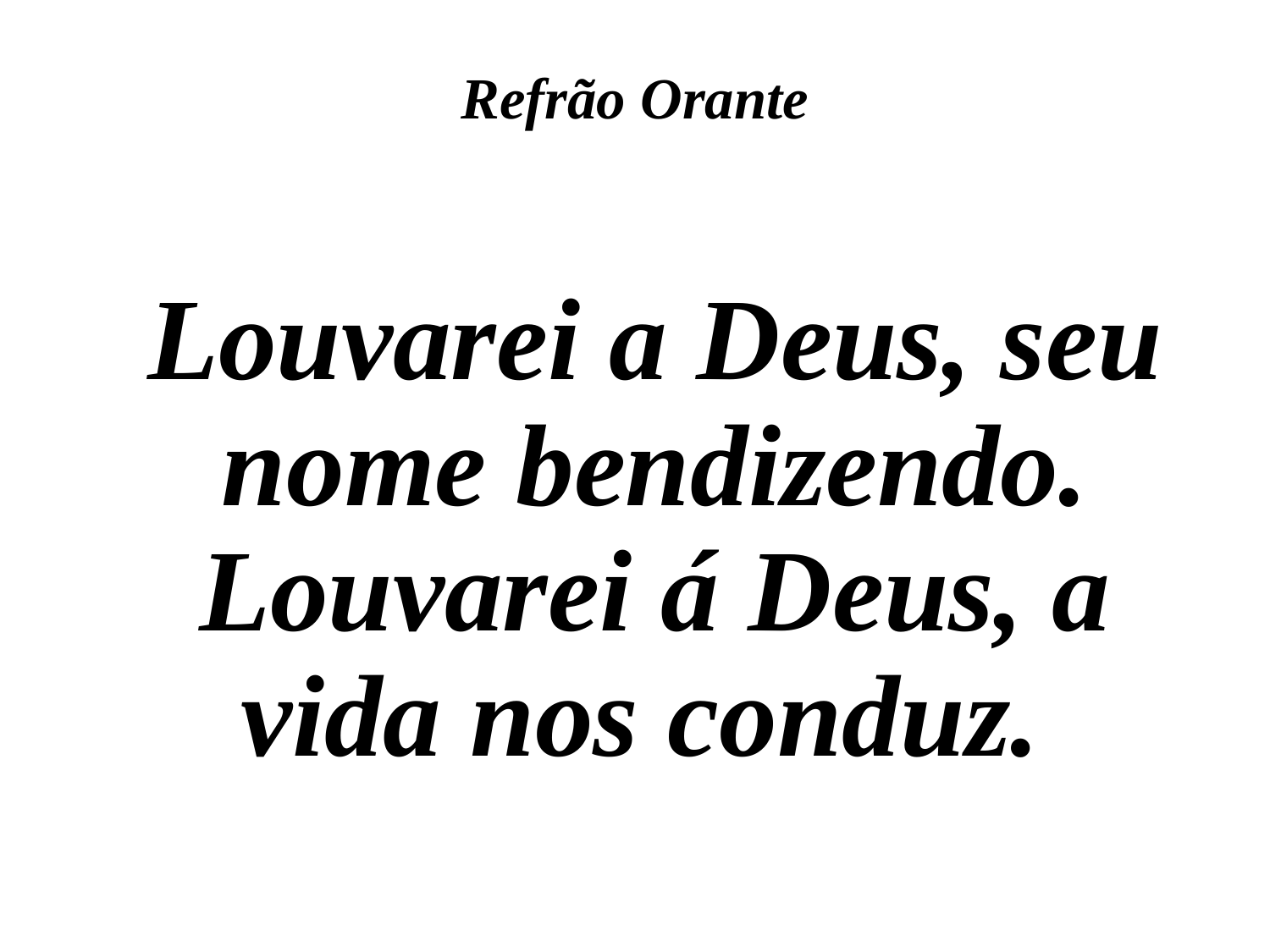

# Refrão Orante
Louvarei a Deus, seu nome bendizendo. Louvarei á Deus, a vida nos conduz.